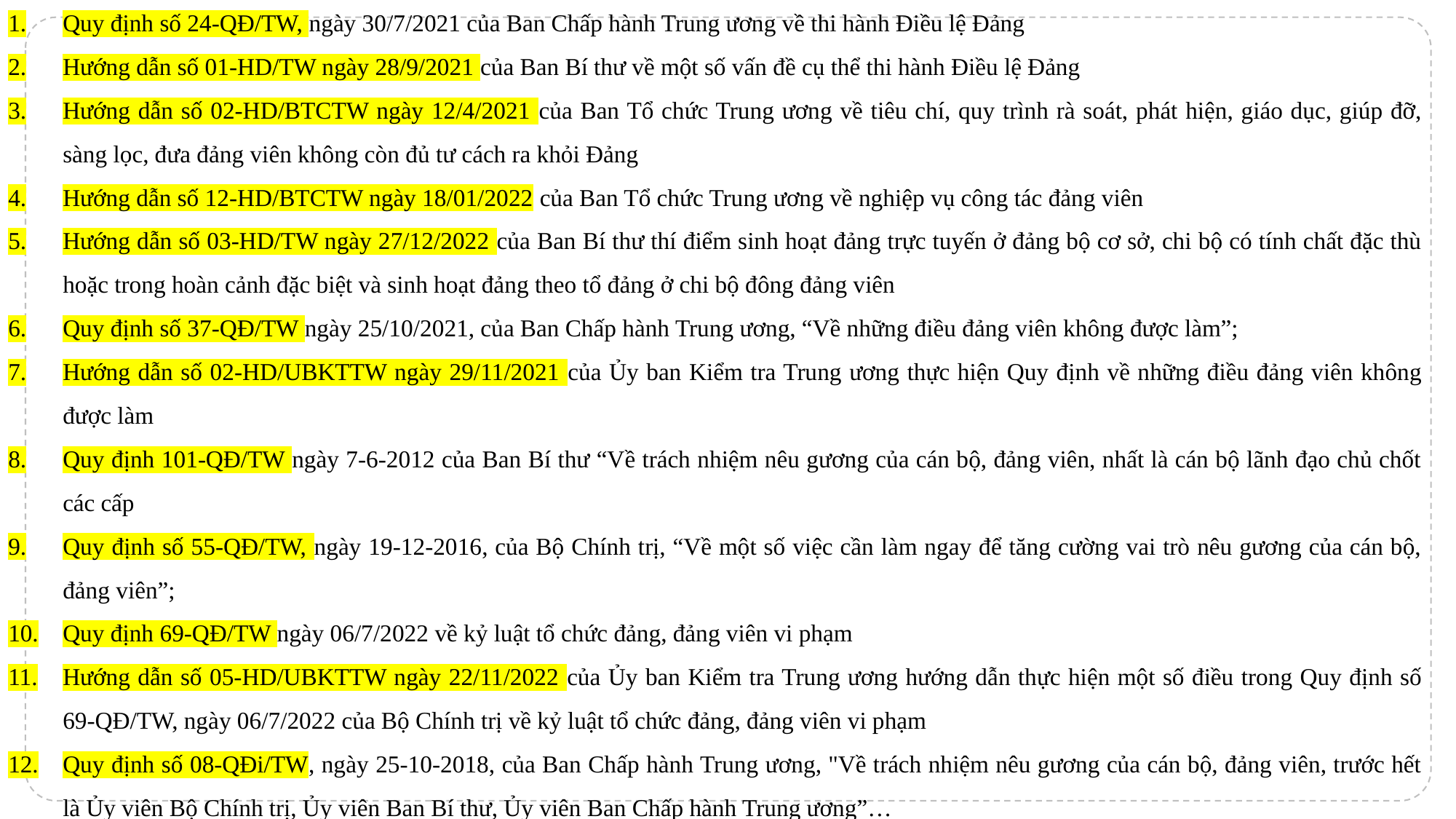

Quy định số 24-QĐ/TW, ngày 30/7/2021 của Ban Chấp hành Trung ương về thi hành Điều lệ Đảng
Hướng dẫn số 01-HD/TW ngày 28/9/2021 của Ban Bí thư về một số vấn đề cụ thể thi hành Điều lệ Đảng
Hướng dẫn số 02-HD/BTCTW ngày 12/4/2021 của Ban Tổ chức Trung ương về tiêu chí, quy trình rà soát, phát hiện, giáo dục, giúp đỡ, sàng lọc, đưa đảng viên không còn đủ tư cách ra khỏi Đảng
Hướng dẫn số 12-HD/BTCTW ngày 18/01/2022 của Ban Tổ chức Trung ương về nghiệp vụ công tác đảng viên
Hướng dẫn số 03-HD/TW ngày 27/12/2022 của Ban Bí thư thí điểm sinh hoạt đảng trực tuyến ở đảng bộ cơ sở, chi bộ có tính chất đặc thù hoặc trong hoàn cảnh đặc biệt và sinh hoạt đảng theo tổ đảng ở chi bộ đông đảng viên
Quy định số 37-QĐ/TW ngày 25/10/2021, của Ban Chấp hành Trung ương, “Về những điều đảng viên không được làm”;
Hướng dẫn số 02-HD/UBKTTW ngày 29/11/2021 của Ủy ban Kiểm tra Trung ương thực hiện Quy định về những điều đảng viên không được làm
Quy định 101-QĐ/TW ngày 7-6-2012 của Ban Bí thư “Về trách nhiệm nêu gương của cán bộ, đảng viên, nhất là cán bộ lãnh đạo chủ chốt các cấp
Quy định số 55-QĐ/TW, ngày 19-12-2016, của Bộ Chính trị, “Về một số việc cần làm ngay để tăng cường vai trò nêu gương của cán bộ, đảng viên”;
Quy định 69-QĐ/TW ngày 06/7/2022 về kỷ luật tổ chức đảng, đảng viên vi phạm
Hướng dẫn số 05-HD/UBKTTW ngày 22/11/2022 của Ủy ban Kiểm tra Trung ương hướng dẫn thực hiện một số điều trong Quy định số 69-QĐ/TW, ngày 06/7/2022 của Bộ Chính trị về kỷ luật tổ chức đảng, đảng viên vi phạm
Quy định số 08-QĐi/TW, ngày 25-10-2018, của Ban Chấp hành Trung ương, "Về trách nhiệm nêu gương của cán bộ, đảng viên, trước hết là Ủy viên Bộ Chính trị, Ủy viên Ban Bí thư, Ủy viên Ban Chấp hành Trung ương”…